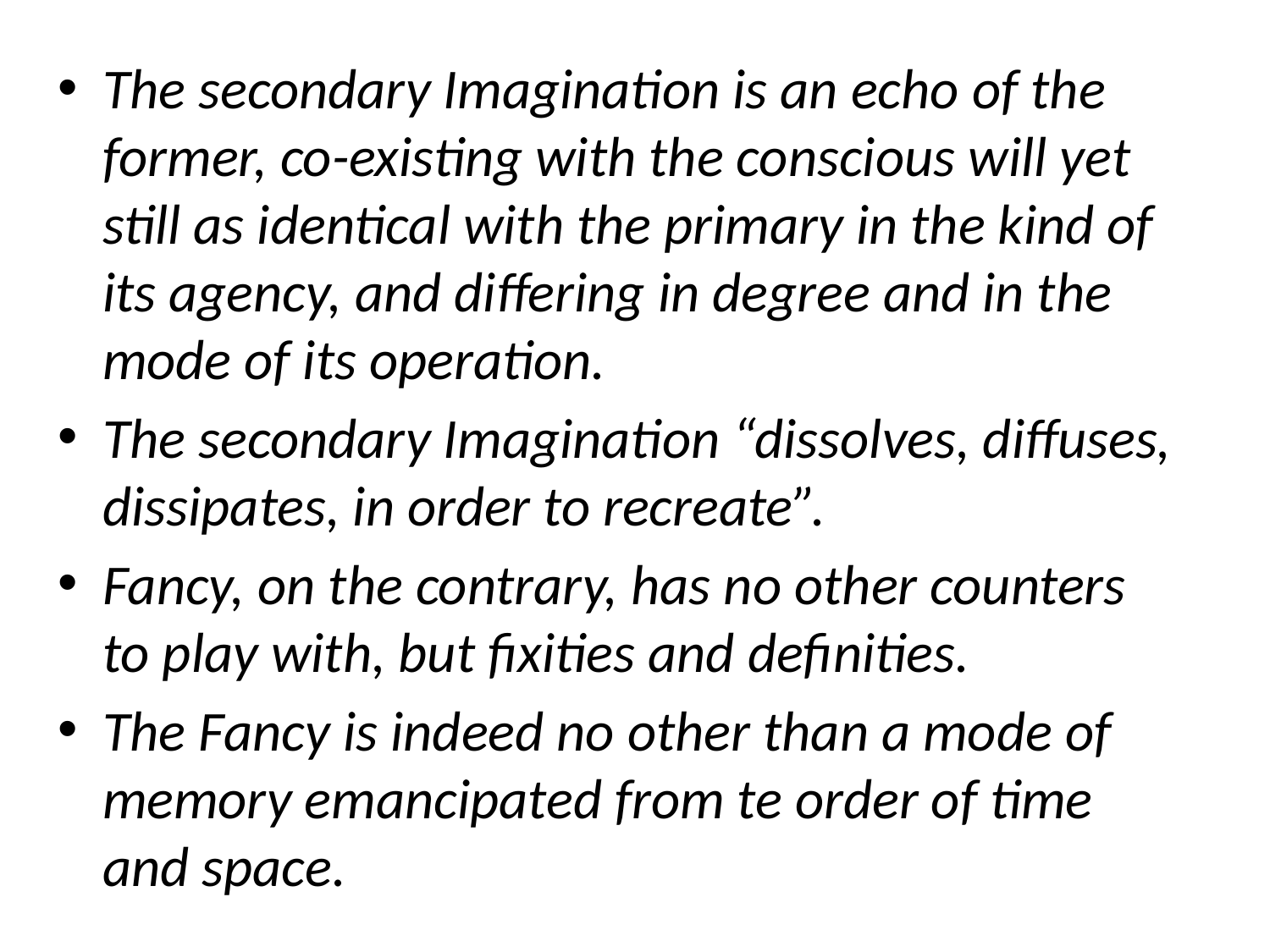

The secondary Imagination is an echo of the former, co-existing with the conscious will yet still as identical with the primary in the kind of its agency, and differing in degree and in the mode of its operation.
The secondary Imagination “dissolves, diffuses, dissipates, in order to recreate”.
Fancy, on the contrary, has no other counters to play with, but fixities and definities.
The Fancy is indeed no other than a mode of memory emancipated from te order of time and space.